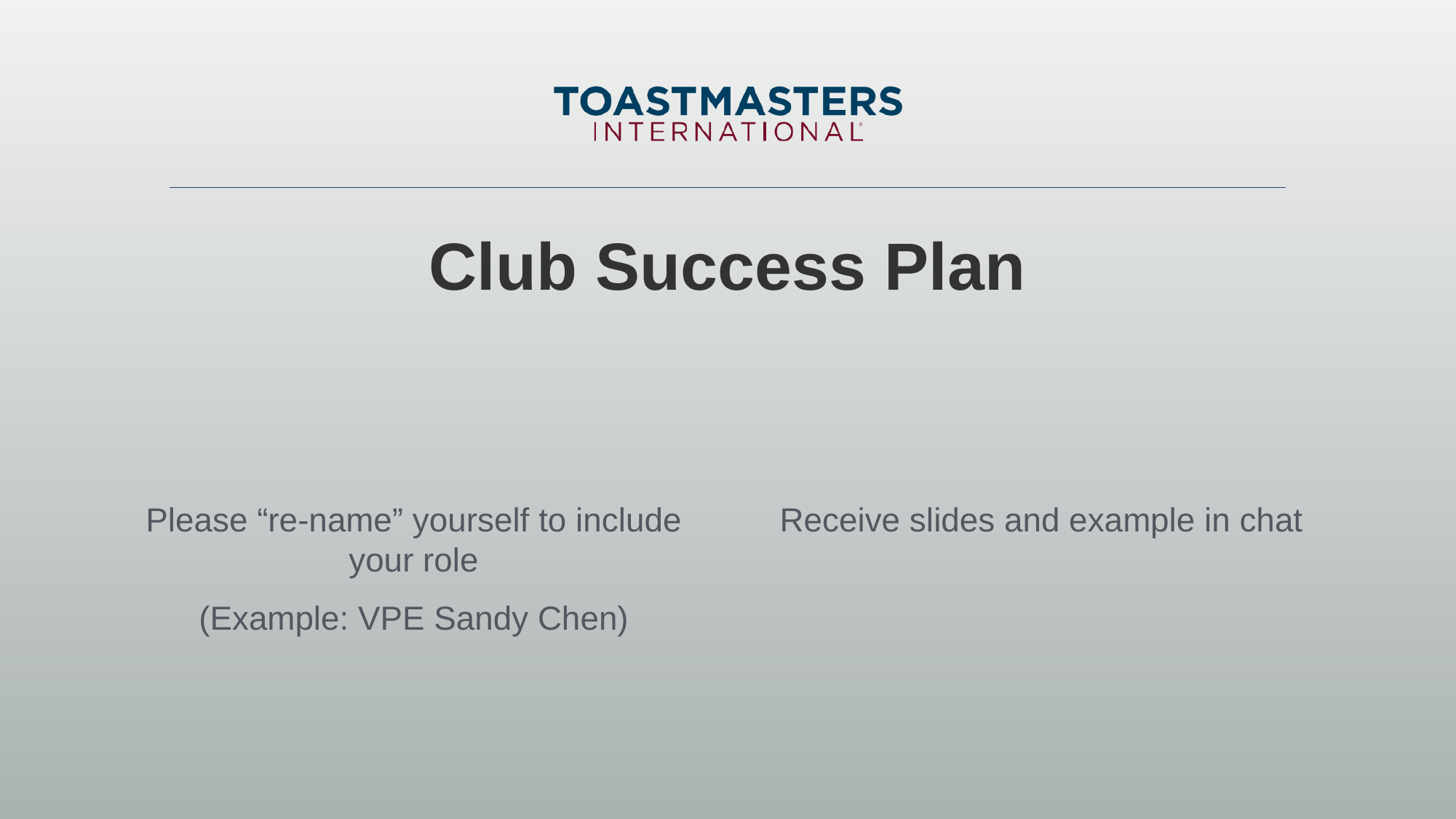

# Club Success Plan

Please “re-name” yourself to include your role
(Example: VPE Sandy Chen)
Receive slides and example in chat